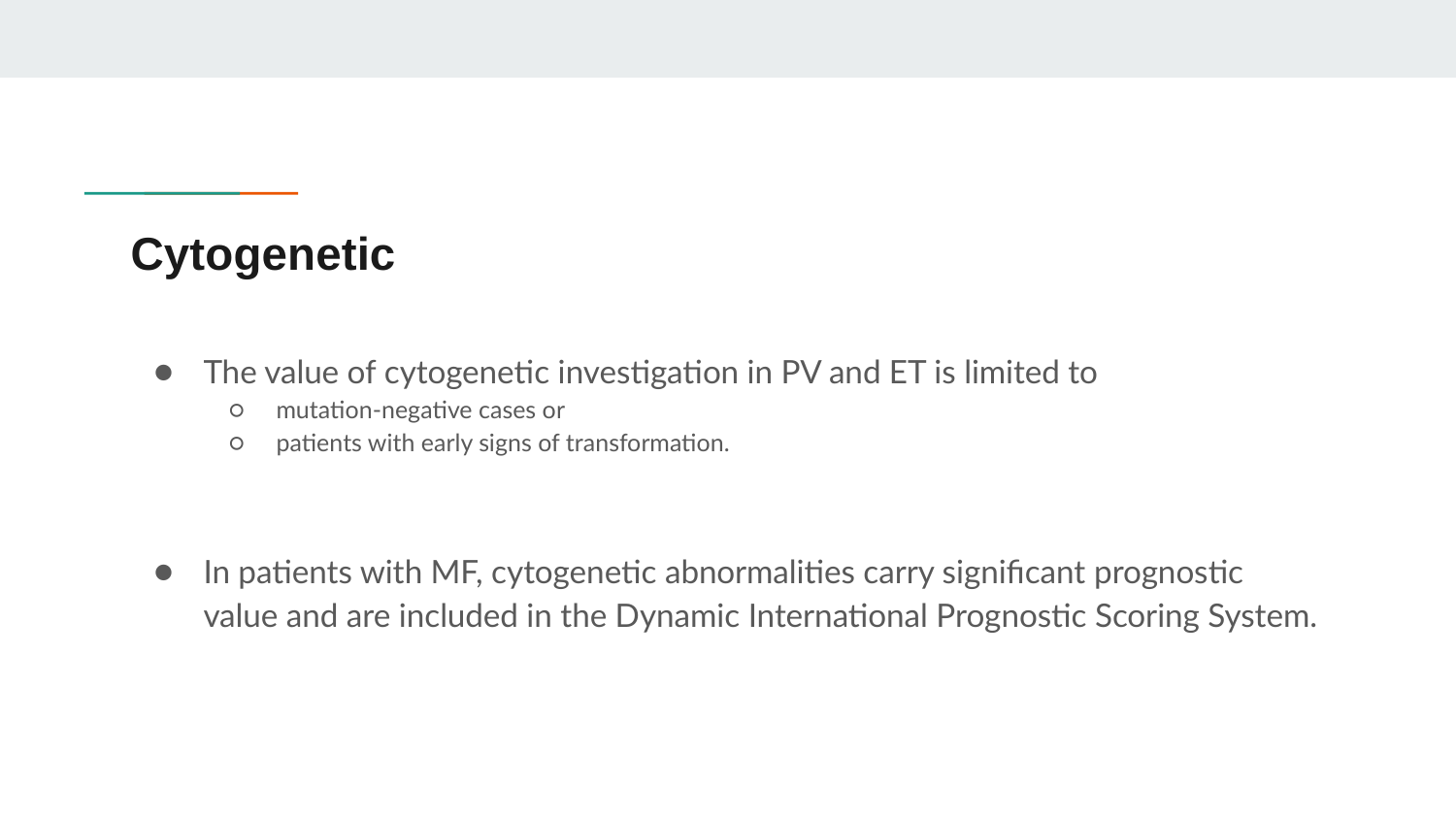

# Cytogenetic
The value of cytogenetic investigation in PV and ET is limited to
mutation-negative cases or
patients with early signs of transformation.

In patients with MF, cytogenetic abnormalities carry significant prognostic value and are included in the Dynamic International Prognostic Scoring System.